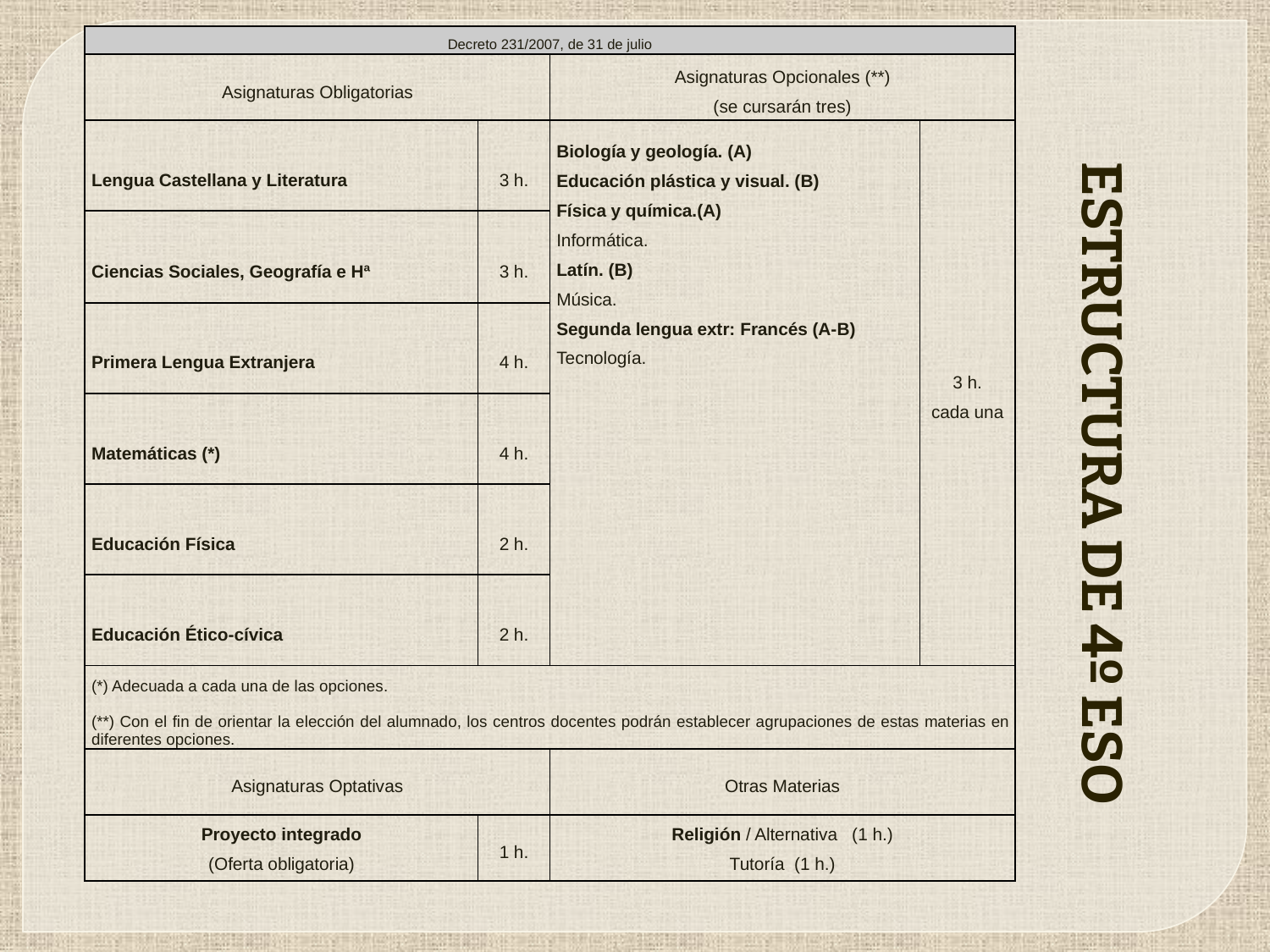

| Decreto 231/2007, de 31 de julio |  |  |  |
| --- | --- | --- | --- |
| Asignaturas Obligatorias |  | Asignaturas Opcionales (\*\*) (se cursarán tres) |  |
| Lengua Castellana y Literatura | 3 h. | Biología y geología. (A) Educación plástica y visual. (B) Física y química.(A) Informática. Latín. (B) Música. Segunda lengua extr: Francés (A-B) Tecnología. | 3 h. cada una |
| Ciencias Sociales, Geografía e Hª | 3 h. |  |  |
| Primera Lengua Extranjera | 4 h. |  |  |
| Matemáticas (\*) | 4 h. |  |  |
| Educación Física | 2 h. |  |  |
| Educación Ético-cívica | 2 h. |  |  |
| (\*) Adecuada a cada una de las opciones. (\*\*) Con el fin de orientar la elección del alumnado, los centros docentes podrán establecer agrupaciones de estas materias en diferentes opciones. |  |  |  |
| Asignaturas Optativas |  | Otras Materias |  |
| Proyecto integrado (Oferta obligatoria) | 1 h. | Religión / Alternativa (1 h.) Tutoría (1 h.) |  |
# ESTRUCTURA DE 4º ESO